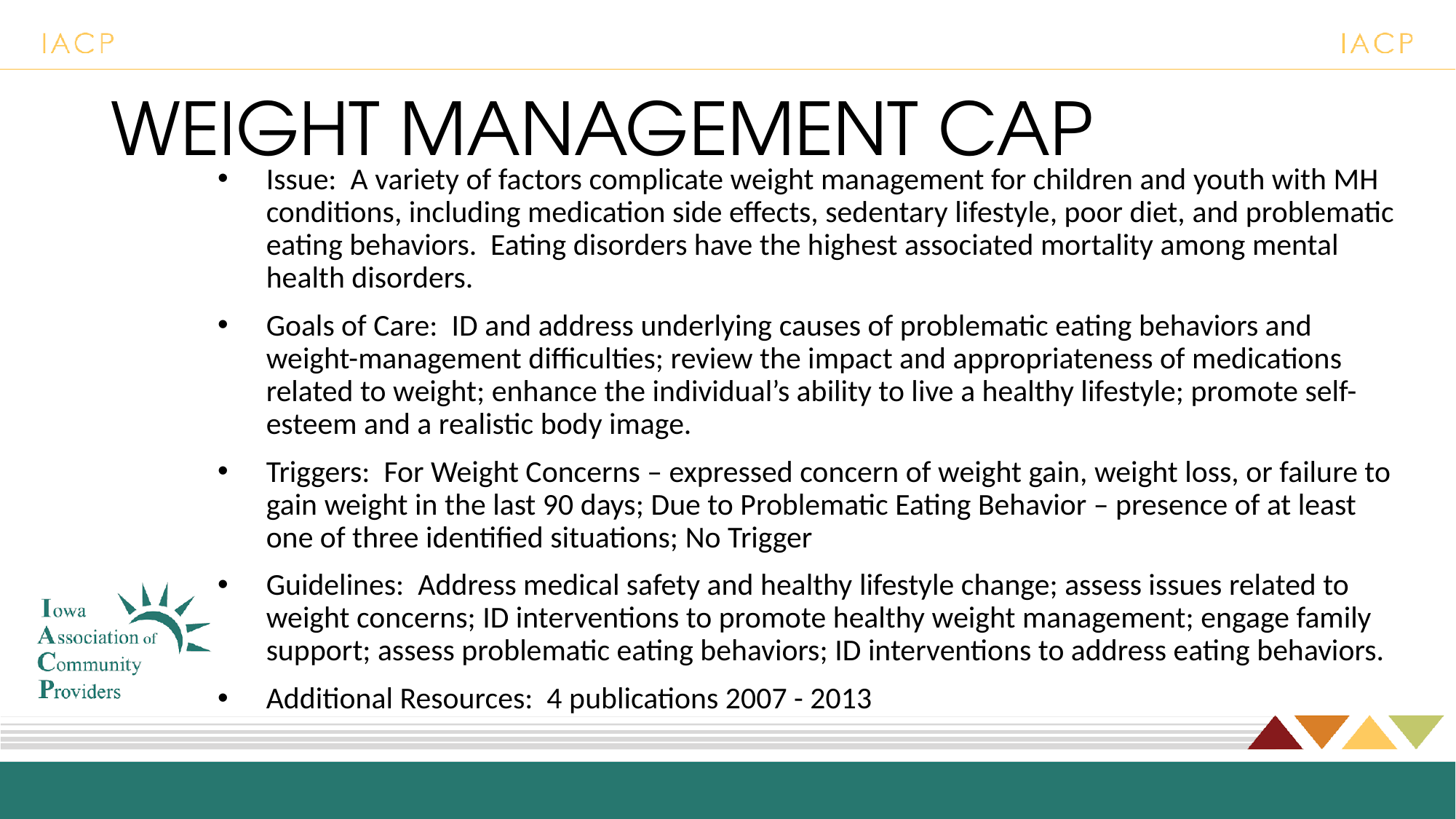

# WEIGHT MANAGEMENT CAP
Issue:  A variety of factors complicate weight management for children and youth with MH conditions, including medication side effects, sedentary lifestyle, poor diet, and problematic eating behaviors.  Eating disorders have the highest associated mortality among mental health disorders.
Goals of Care:  ID and address underlying causes of problematic eating behaviors and weight-management difficulties; review the impact and appropriateness of medications related to weight; enhance the individual’s ability to live a healthy lifestyle; promote self-esteem and a realistic body image.
Triggers:  For Weight Concerns – expressed concern of weight gain, weight loss, or failure to gain weight in the last 90 days; Due to Problematic Eating Behavior – presence of at least one of three identified situations; No Trigger
Guidelines:  Address medical safety and healthy lifestyle change; assess issues related to weight concerns; ID interventions to promote healthy weight management; engage family support; assess problematic eating behaviors; ID interventions to address eating behaviors.
Additional Resources:  4 publications 2007 - 2013